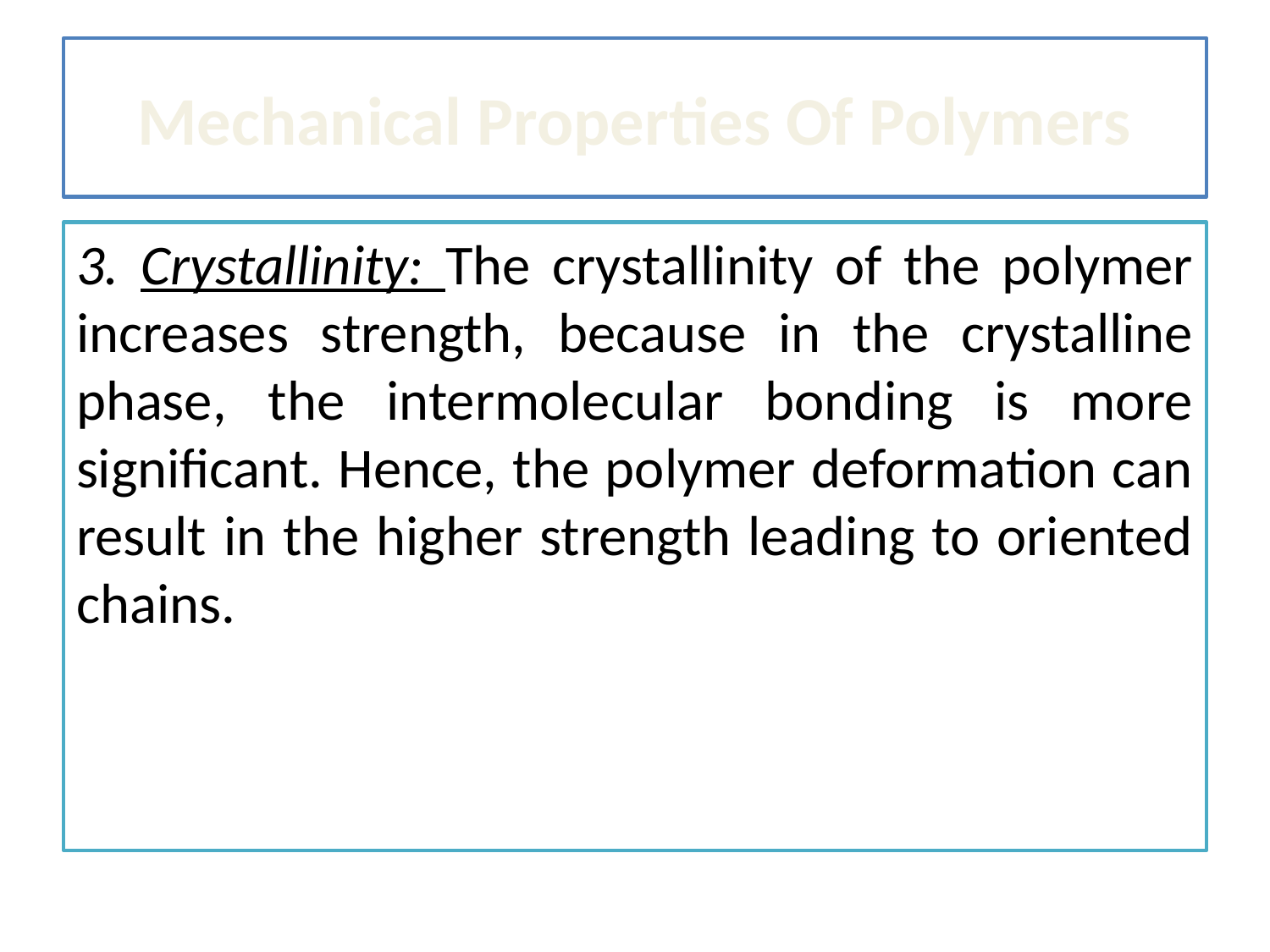

# Mechanical Properties Of Polymers
3. Crystallinity: The crystallinity of the polymer increases strength, because in the crystalline phase, the intermolecular bonding is more significant. Hence, the polymer deformation can result in the higher strength leading to oriented chains.